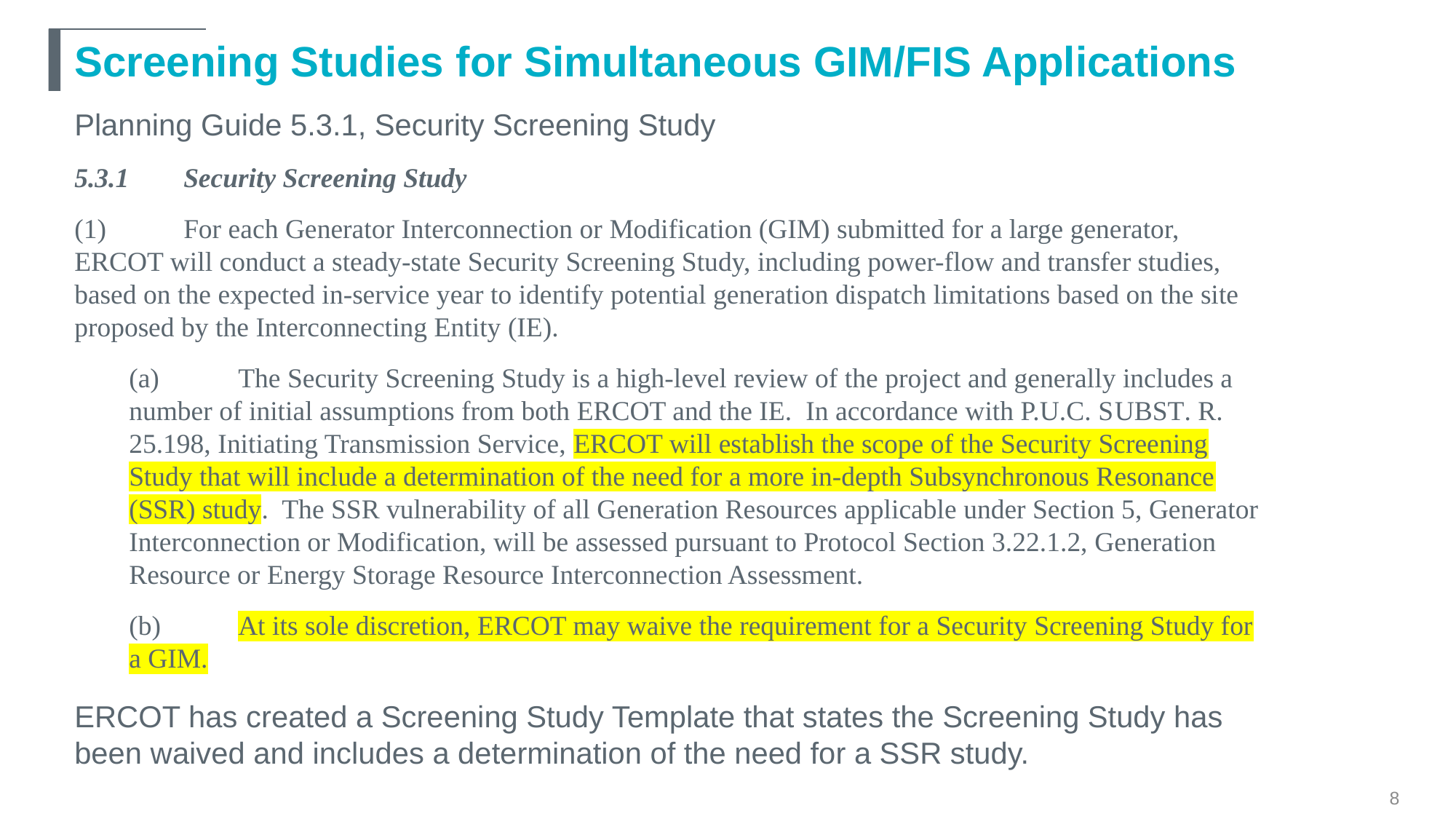

# Screening Studies for Simultaneous GIM/FIS Applications
Planning Guide 5.3.1, Security Screening Study
5.3.1	Security Screening Study
(1)	For each Generator Interconnection or Modification (GIM) submitted for a large generator, ERCOT will conduct a steady-state Security Screening Study, including power-flow and transfer studies, based on the expected in-service year to identify potential generation dispatch limitations based on the site proposed by the Interconnecting Entity (IE).
(a)	The Security Screening Study is a high-level review of the project and generally includes a number of initial assumptions from both ERCOT and the IE.  In accordance with P.U.C. Subst. R. 25.198, Initiating Transmission Service, ERCOT will establish the scope of the Security Screening Study that will include a determination of the need for a more in-depth Subsynchronous Resonance (SSR) study.  The SSR vulnerability of all Generation Resources applicable under Section 5, Generator Interconnection or Modification, will be assessed pursuant to Protocol Section 3.22.1.2, Generation Resource or Energy Storage Resource Interconnection Assessment.
(b)	At its sole discretion, ERCOT may waive the requirement for a Security Screening Study for a GIM.
ERCOT has created a Screening Study Template that states the Screening Study has been waived and includes a determination of the need for a SSR study.
8